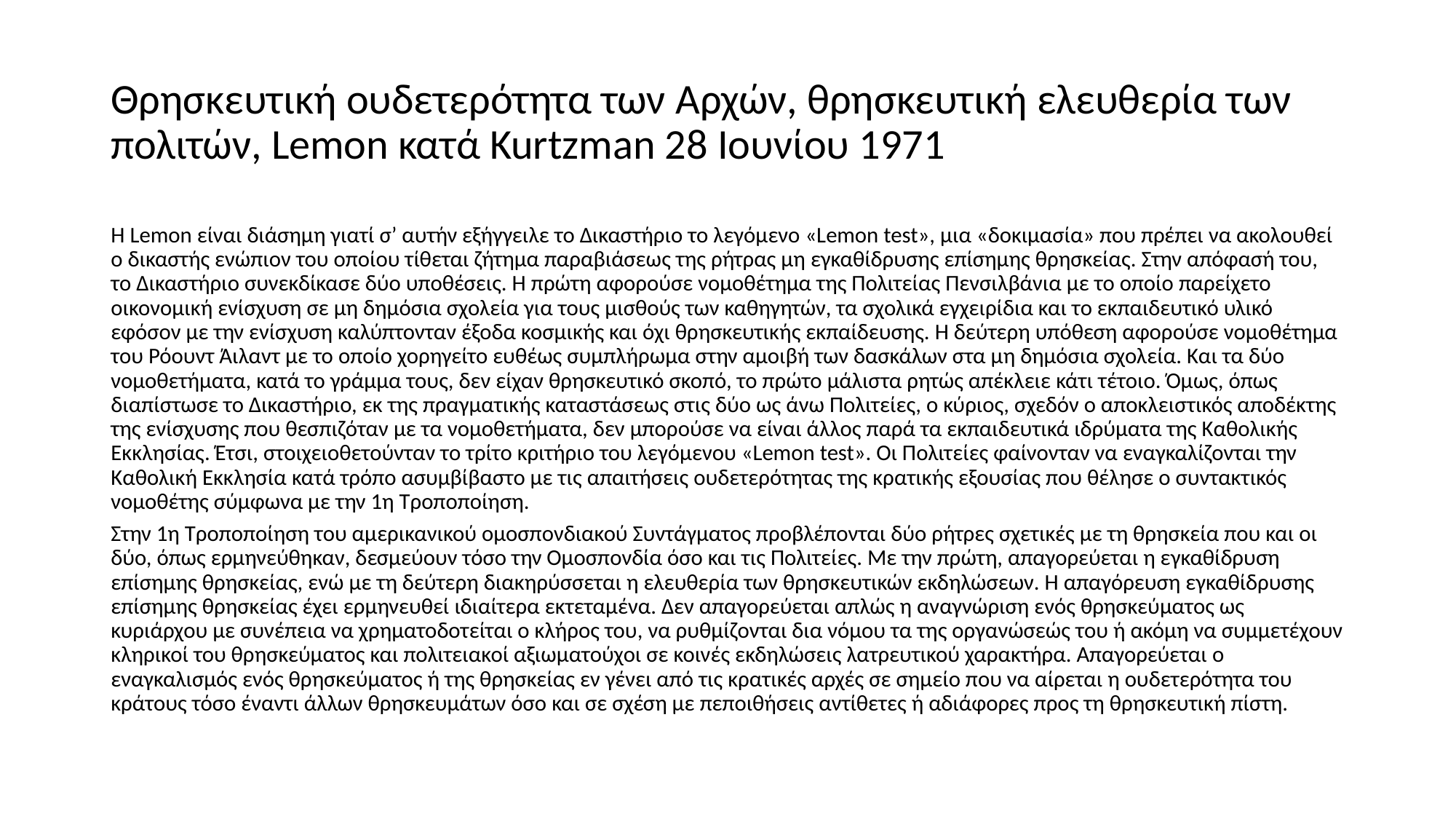

# Θρησκευτική ουδετερότητα των Αρχών, θρησκευτική ελευθερία των πολιτών, Lemon κατά Kurtzman 28 Ιουνίου 1971
H Lemon είναι διάσημη γιατί σ’ αυτήν εξήγγειλε το Δικαστήριο το λεγόμενο «Lemon test», μια «δοκιμασία» που πρέπει να ακολουθεί ο δικαστής ενώπιον του οποίου τίθεται ζήτημα παραβιάσεως της ρήτρας μη εγκαθίδρυσης επίσημης θρησκείας. Στην απόφασή του, το Δικαστήριο συνεκδίκασε δύο υποθέσεις. Η πρώτη αφορούσε νομοθέτημα της Πολιτείας Πενσιλβάνια με το οποίο παρείχετο οικονομική ενίσχυση σε μη δημόσια σχολεία για τους μισθούς των καθηγητών, τα σχολικά εγχειρίδια και το εκπαιδευτικό υλικό εφόσον με την ενίσχυση καλύπτονταν έξοδα κοσμικής και όχι θρησκευτικής εκπαίδευσης. Η δεύτερη υπόθεση αφορούσε νομοθέτημα του Ρόουντ Άιλαντ με το οποίο χορηγείτο ευθέως συμπλήρωμα στην αμοιβή των δασκάλων στα μη δημόσια σχολεία. Και τα δύο νομοθετήματα, κατά το γράμμα τους, δεν είχαν θρησκευτικό σκοπό, το πρώτο μάλιστα ρητώς απέκλειε κάτι τέτοιο. Όμως, όπως διαπίστωσε το Δικαστήριο, εκ της πραγματικής καταστάσεως στις δύο ως άνω Πολιτείες, ο κύριος, σχεδόν ο αποκλειστικός αποδέκτης της ενίσχυσης που θεσπιζόταν με τα νομοθετήματα, δεν μπορούσε να είναι άλλος παρά τα εκπαιδευτικά ιδρύματα της Καθολικής Εκκλησίας. Έτσι, στοιχειοθετούνταν το τρίτο κριτήριο του λεγόμενου «Lemon test». Οι Πολιτείες φαίνονταν να εναγκαλίζονται την Καθολική Εκκλησία κατά τρόπο ασυμβίβαστο με τις απαιτήσεις ουδετερότητας της κρατικής εξουσίας που θέλησε ο συντακτικός νομοθέτης σύμφωνα με την 1η Τροποποίηση.
Στην 1η Τροποποίηση του αμερικανικού ομοσπονδιακού Συντάγματος προβλέπονται δύο ρήτρες σχετικές με τη θρησκεία που και οι δύο, όπως ερμηνεύθηκαν, δεσμεύουν τόσο την Ομοσπονδία όσο και τις Πολιτείες. Με την πρώτη, απαγορεύεται η εγκαθίδρυση επίσημης θρησκείας, ενώ με τη δεύτερη διακηρύσσεται η ελευθερία των θρησκευτικών εκδηλώσεων. Η απαγόρευση εγκαθίδρυσης επίσημης θρησκείας έχει ερμηνευθεί ιδιαίτερα εκτεταμένα. Δεν απαγορεύεται απλώς η αναγνώριση ενός θρησκεύματος ως κυριάρχου με συνέπεια να χρηματοδοτείται ο κλήρος του, να ρυθμίζονται δια νόμου τα της οργανώσεώς του ή ακόμη να συμμετέχουν κληρικοί του θρησκεύματος και πολιτειακοί αξιωματούχοι σε κοινές εκδηλώσεις λατρευτικού χαρακτήρα. Απαγορεύεται ο εναγκαλισμός ενός θρησκεύματος ή της θρησκείας εν γένει από τις κρατικές αρχές σε σημείο που να αίρεται η ουδετερότητα του κράτους τόσο έναντι άλλων θρησκευμάτων όσο και σε σχέση με πεποιθήσεις αντίθετες ή αδιάφορες προς τη θρησκευτική πίστη.